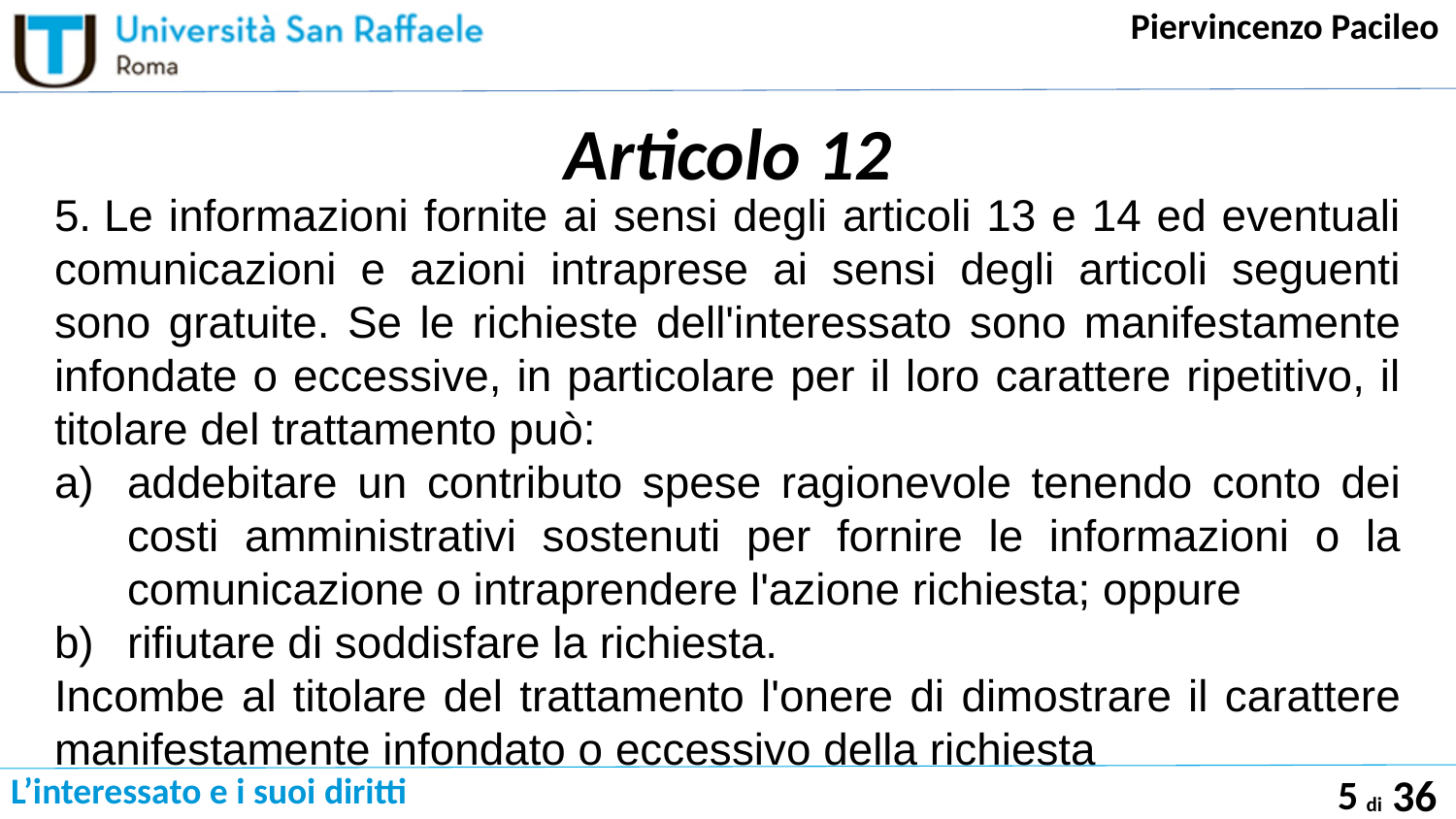

# Articolo 12
5. Le informazioni fornite ai sensi degli articoli 13 e 14 ed eventuali comunicazioni e azioni intraprese ai sensi degli articoli seguenti sono gratuite. Se le richieste dell'interessato sono manifestamente infondate o eccessive, in particolare per il loro carattere ripetitivo, il titolare del trattamento può:
addebitare un contributo spese ragionevole tenendo conto dei costi amministrativi sostenuti per fornire le informazioni o la comunicazione o intraprendere l'azione richiesta; oppure
rifiutare di soddisfare la richiesta.
Incombe al titolare del trattamento l'onere di dimostrare il carattere manifestamente infondato o eccessivo della richiesta